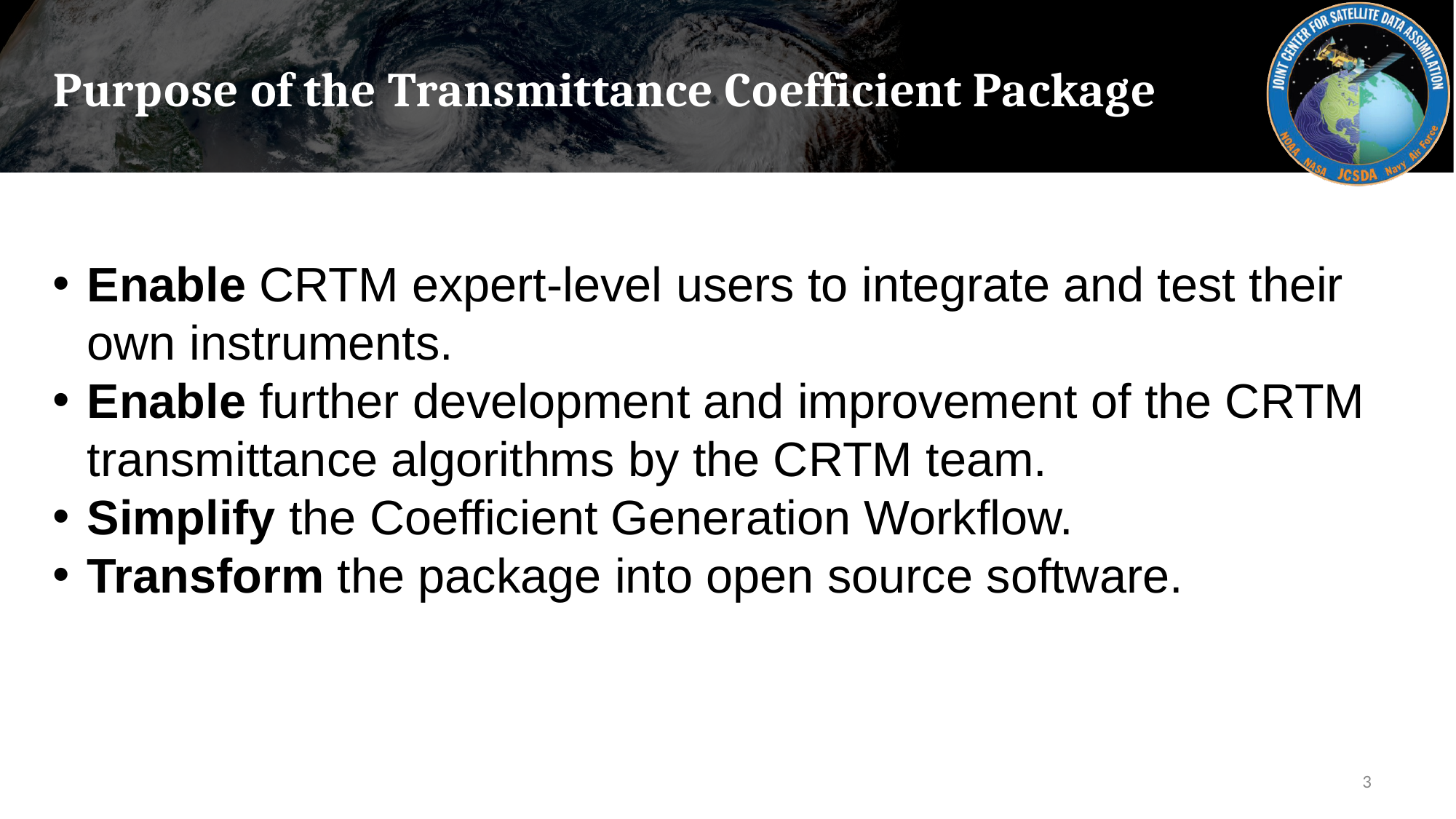

# Purpose of the Transmittance Coefficient Package

Enable CRTM expert-level users to integrate and test their own instruments.
Enable further development and improvement of the CRTM transmittance algorithms by the CRTM team.
Simplify the Coefficient Generation Workflow.
Transform the package into open source software.
3